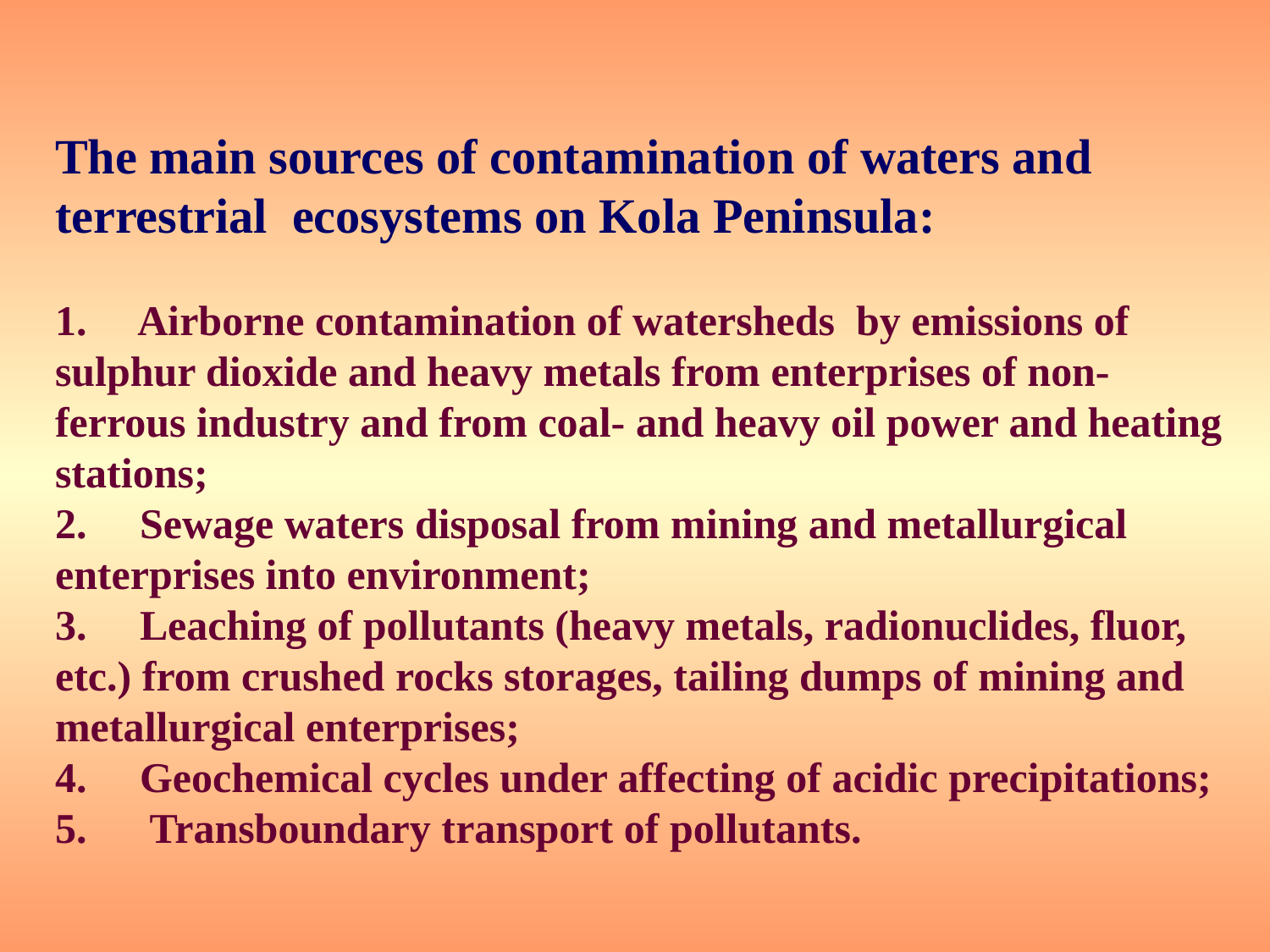

# The main sources of contamination of waters and terrestrial  ecosystems on Kola Peninsula:   1.     Airborne contamination of watersheds  by emissions of sulphur dioxide and heavy metals from enterprises of non-ferrous industry and from coal- and heavy oil power and heating stations; 2.     Sewage waters disposal from mining and metallurgical enterprises into environment; 3.     Leaching of pollutants (heavy metals, radionuclides, fluor, etc.) from crushed rocks storages, tailing dumps of mining and metallurgical enterprises; 4.     Geochemical cycles under affecting of acidic precipitations; 5.      Transboundary transport of pollutants.